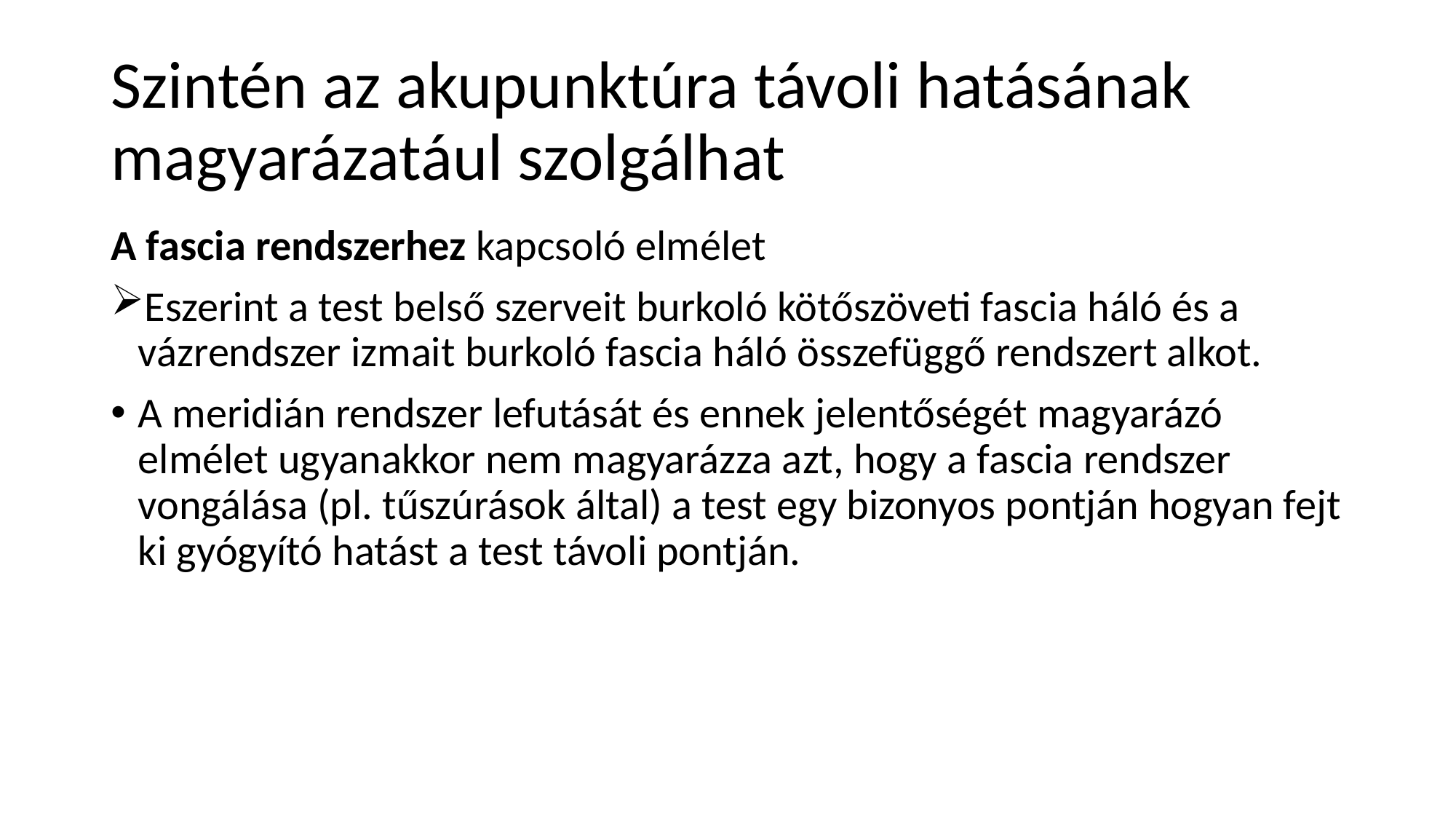

# Szintén az akupunktúra távoli hatásának magyarázatául szolgálhat
A fascia rendszerhez kapcsoló elmélet
Eszerint a test belső szerveit burkoló kötőszöveti fascia háló és a vázrendszer izmait burkoló fascia háló összefüggő rendszert alkot.
A meridián rendszer lefutását és ennek jelentőségét magyarázó elmélet ugyanakkor nem magyarázza azt, hogy a fascia rendszer vongálása (pl. tűszúrások által) a test egy bizonyos pontján hogyan fejt ki gyógyító hatást a test távoli pontján.